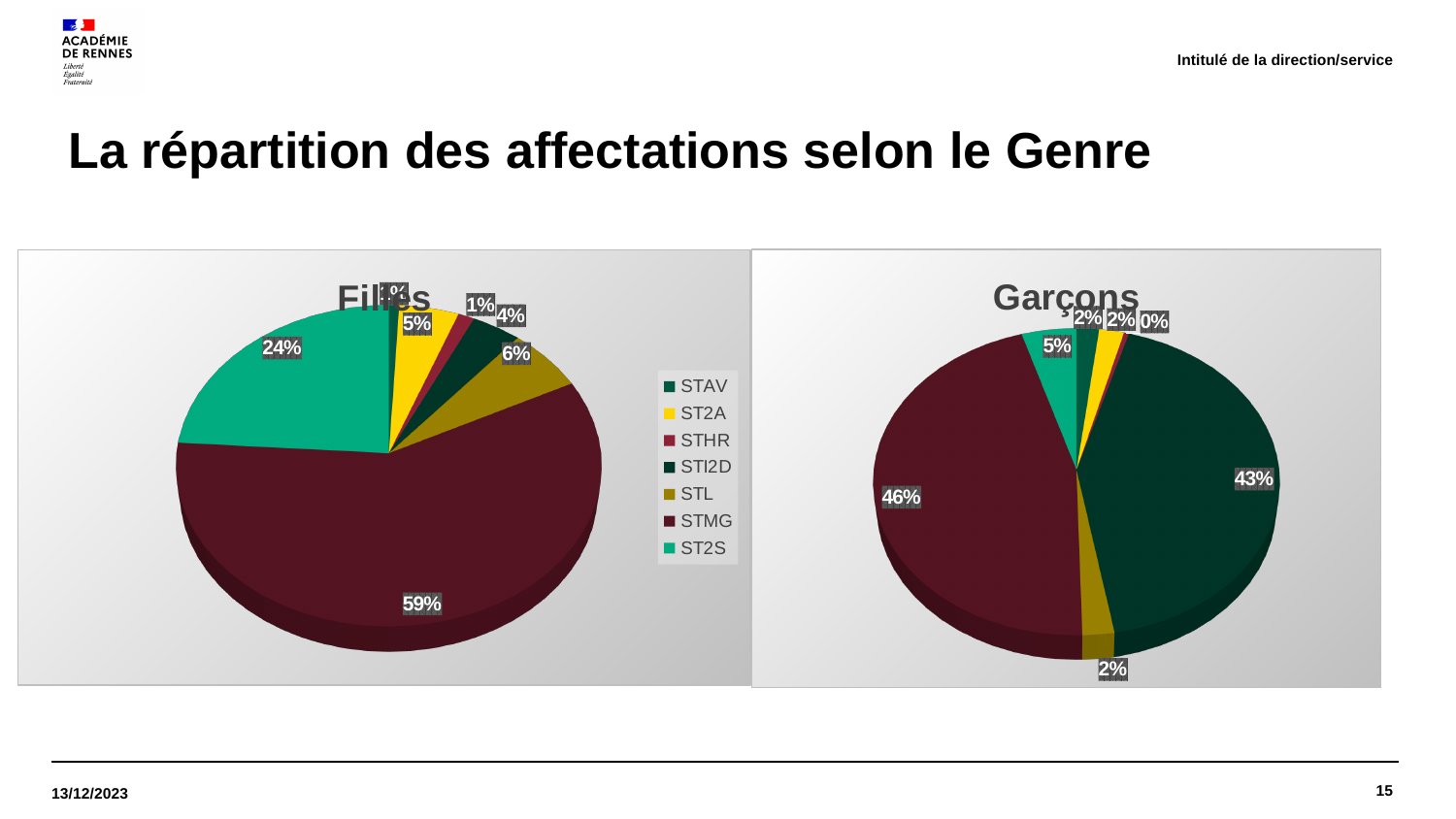

Intitulé de la direction/service
# La répartition des affectations selon le Genre

[unsupported chart]

[unsupported chart]

15
13/12/2023